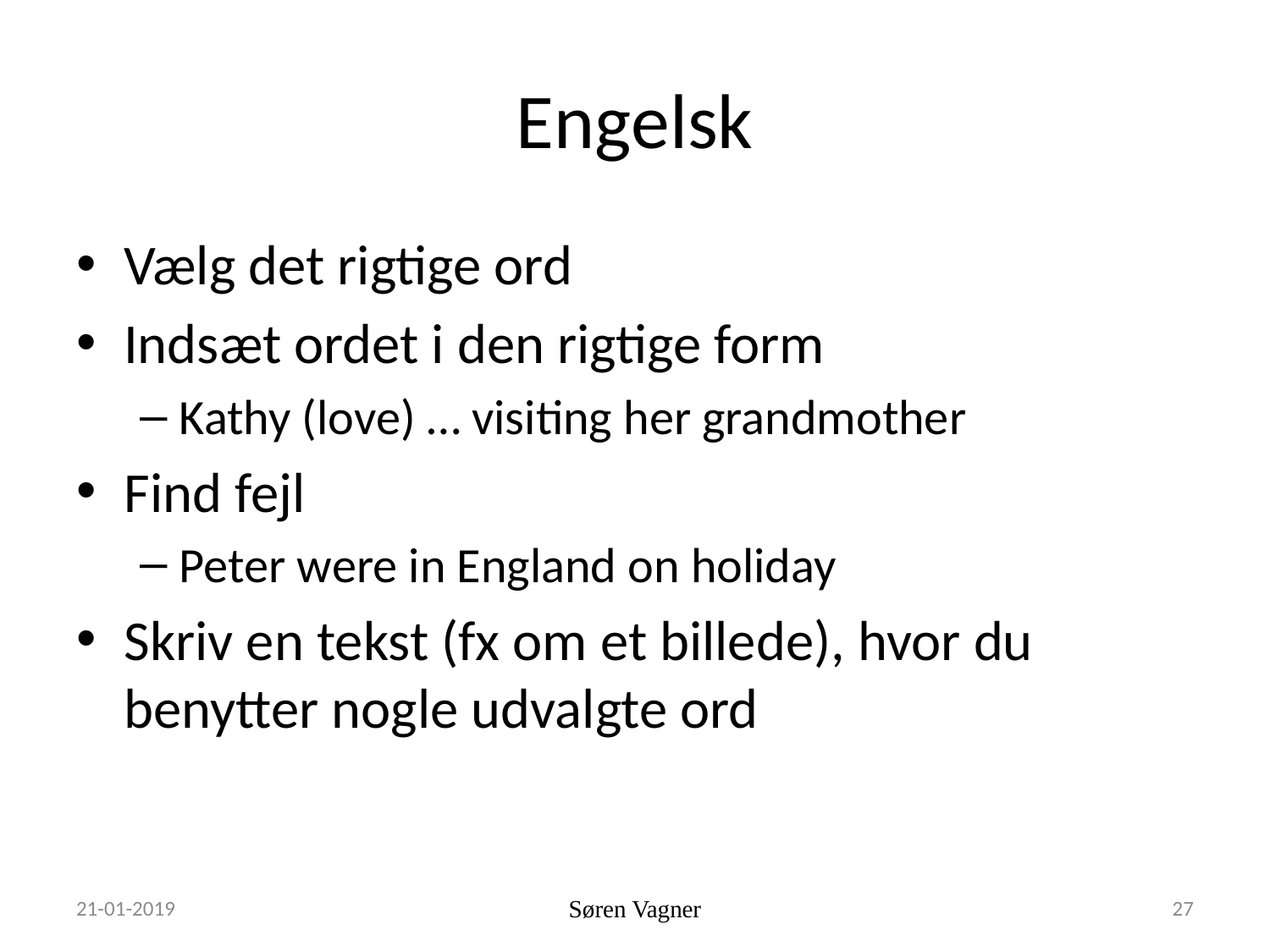

# Engelsk
Vælg det rigtige ord
Indsæt ordet i den rigtige form
Kathy (love) … visiting her grandmother
Find fejl
Peter were in England on holiday
Skriv en tekst (fx om et billede), hvor du benytter nogle udvalgte ord
21-01-2019
Søren Vagner
27